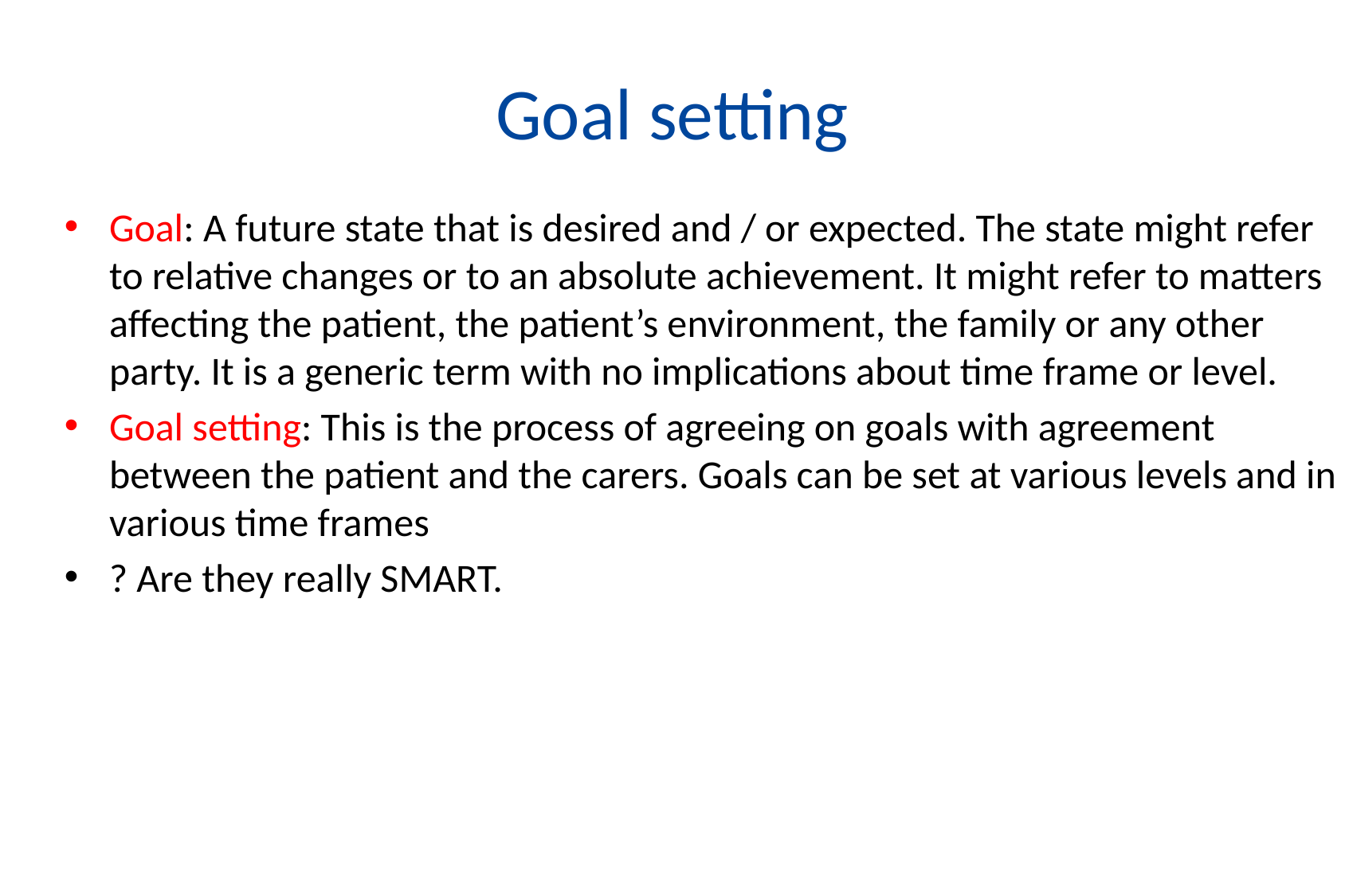

# Goal setting
Goal: A future state that is desired and / or expected. The state might refer to relative changes or to an absolute achievement. It might refer to matters affecting the patient, the patient’s environment, the family or any other party. It is a generic term with no implications about time frame or level.
Goal setting: This is the process of agreeing on goals with agreement between the patient and the carers. Goals can be set at various levels and in various time frames
? Are they really SMART.